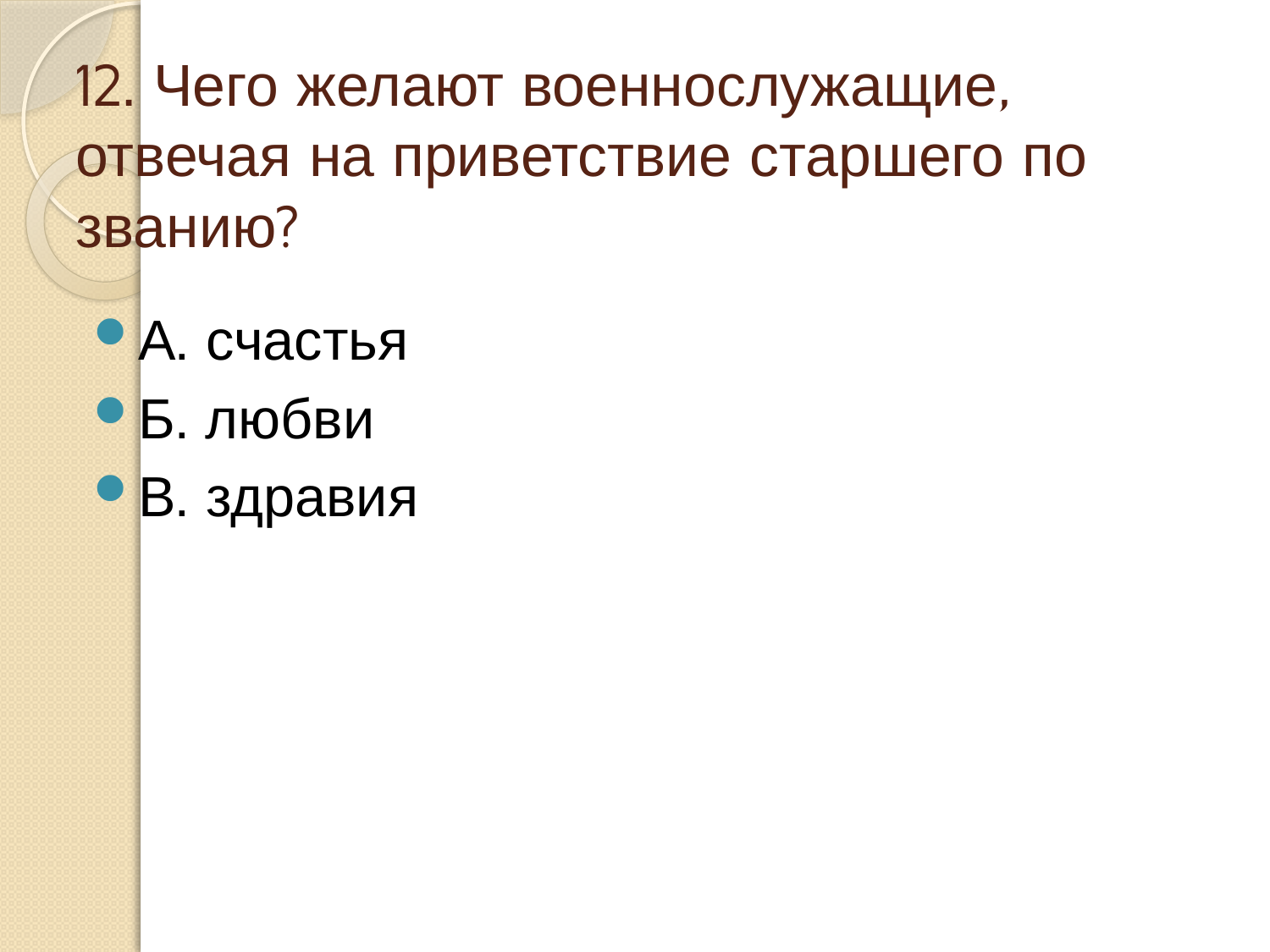

# 12. Чего желают военнослужащие, отвечая на приветствие старшего по званию?
А. счастья
Б. любви
В. здравия